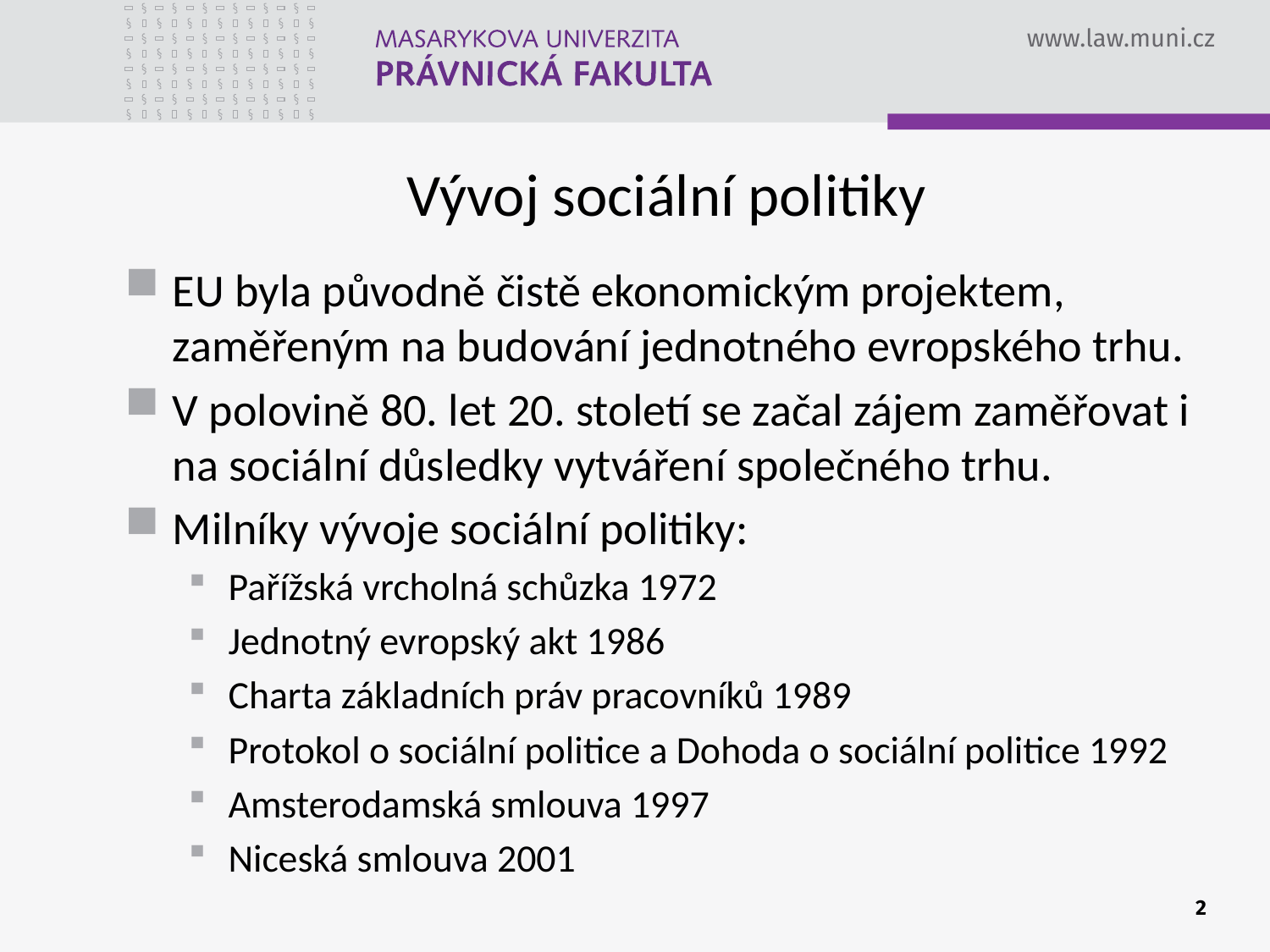

# Vývoj sociální politiky
EU byla původně čistě ekonomickým projektem, zaměřeným na budování jednotného evropského trhu.
V polovině 80. let 20. století se začal zájem zaměřovat i na sociální důsledky vytváření společného trhu.
Milníky vývoje sociální politiky:
Pařížská vrcholná schůzka 1972
Jednotný evropský akt 1986
Charta základních práv pracovníků 1989
Protokol o sociální politice a Dohoda o sociální politice 1992
Amsterodamská smlouva 1997
Niceská smlouva 2001
2